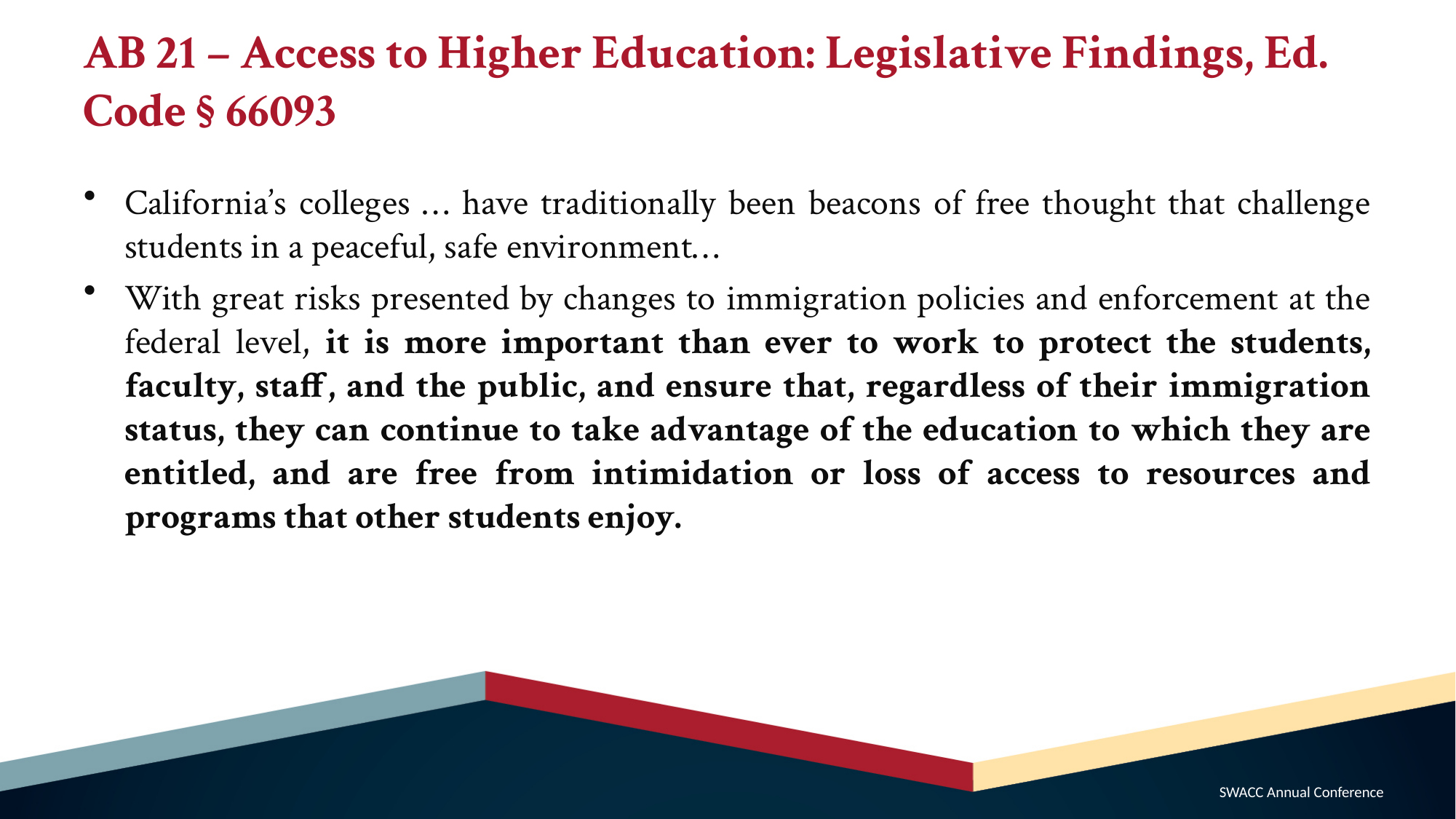

# AB 21 – Access to Higher Education: Legislative Findings, Ed. Code § 66093
California’s colleges … have traditionally been beacons of free thought that challenge students in a peaceful, safe environment…
With great risks presented by changes to immigration policies and enforcement at the federal level, it is more important than ever to work to protect the students, faculty, staff, and the public, and ensure that, regardless of their immigration status, they can continue to take advantage of the education to which they are entitled, and are free from intimidation or loss of access to resources and programs that other students enjoy.